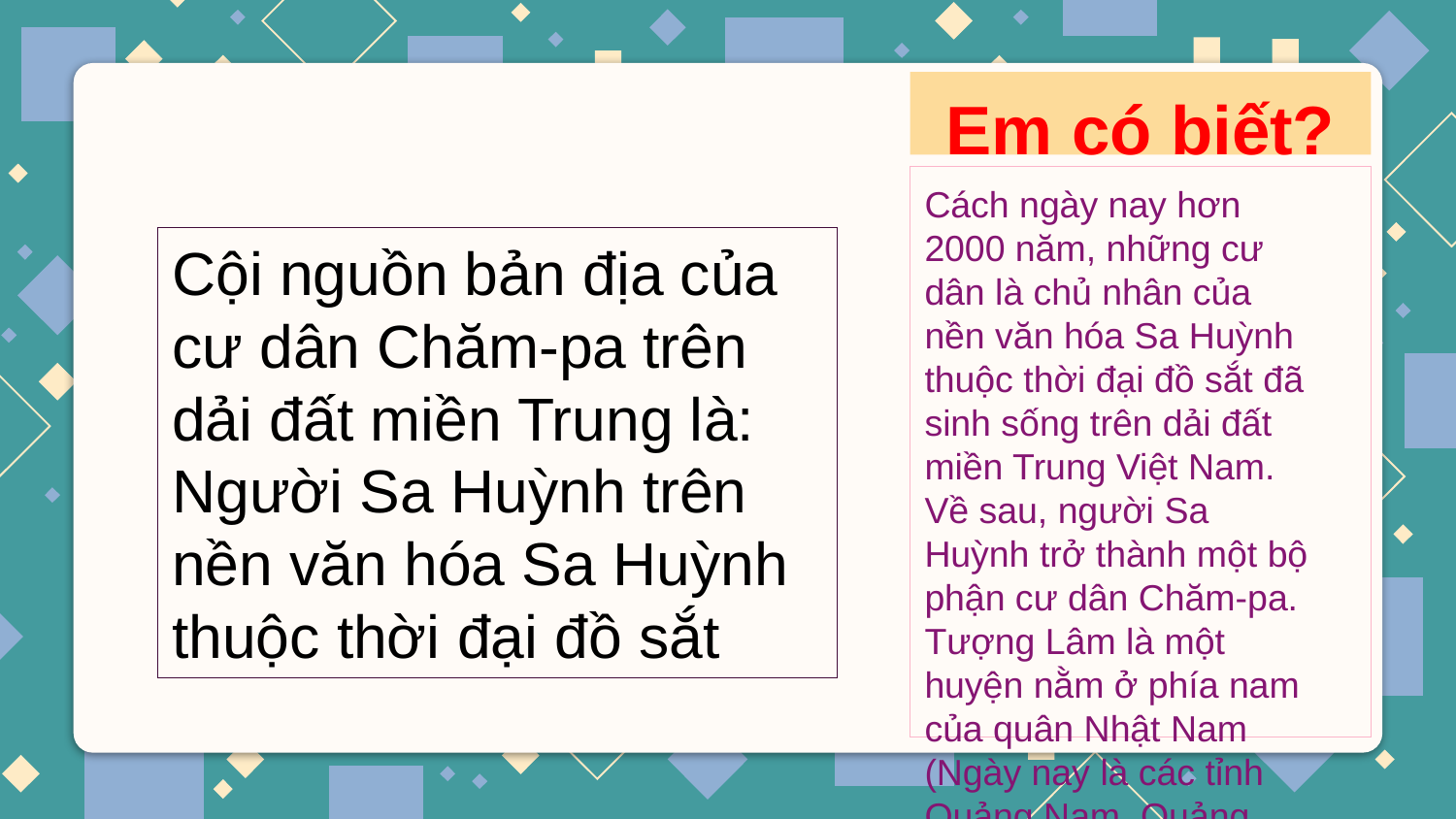

# Em có biết?
Cách ngày nay hơn 2000 năm, những cư dân là chủ nhân của nền văn hóa Sa Huỳnh thuộc thời đại đồ sắt đã sinh sống trên dải đất miền Trung Việt Nam. Về sau, người Sa Huỳnh trở thành một bộ phận cư dân Chăm-pa.
Tượng Lâm là một huyện nằm ở phía nam của quân Nhật Nam (Ngày nay là các tỉnh Quảng Nam, Quảng Ngãi, Bình Định)
Cội nguồn bản địa của cư dân Chăm-pa trên dải đất miền Trung là: Người Sa Huỳnh trên nền văn hóa Sa Huỳnh thuộc thời đại đồ sắt